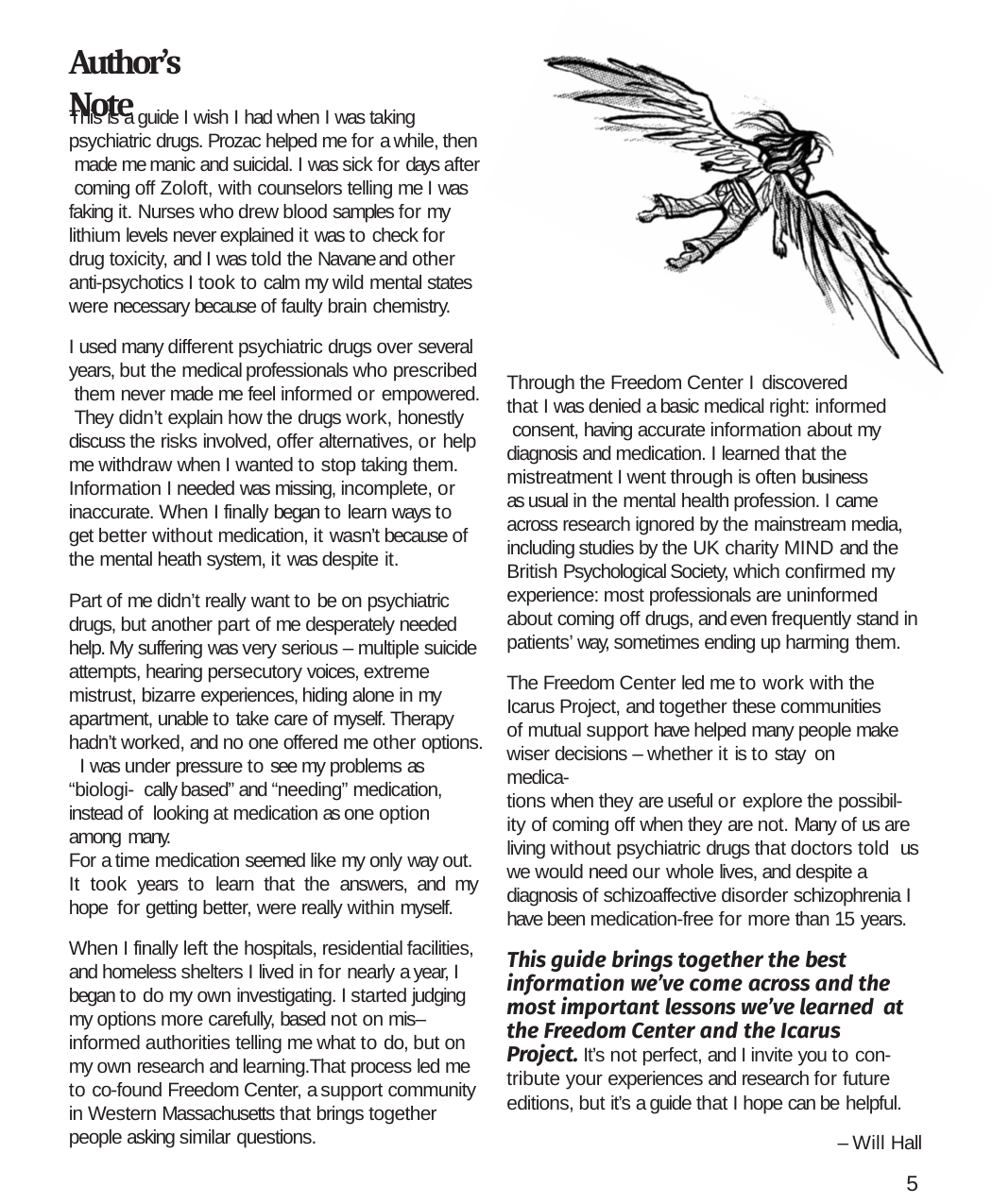

# Author’s Note
This is a guide I wish I had when I was taking  psychiatric drugs. Prozac helped me for a while, then  made me manic and suicidal. I was sick for days after  coming off Zoloft, with counselors telling me I was  faking it. Nurses who drew blood samples for my  lithium levels never explained it was to check for  drug toxicity, and I was told the Navane and other  anti-psychotics I took to calm my wild mental states  were necessary because of faulty brain chemistry.
I used many different psychiatric drugs over several  years, but the medical professionals who prescribed  them never made me feel informed or empowered.  They didn’t explain how the drugs work, honestly  discuss the risks involved, offer alternatives, or help  me withdraw when I wanted to stop taking them.  Information I needed was missing, incomplete, or  inaccurate. When I finally began to learn ways to  get better without medication, it wasn’t because of  the mental heath system, it was despite it.
Part of me didn’t really want to be on psychiatric  drugs, but another part of me desperately needed  help. My suffering was very serious – multiple suicide  attempts, hearing persecutory voices, extreme  mistrust, bizarre experiences, hiding alone in my  apartment, unable to take care of myself. Therapy  hadn’t worked, and no one offered me other options.   I was under pressure to see my problems as “biologi-  cally based” and “needing” medication, instead of  looking at medication as one option among many.
For a time medication seemed like my only way out.  It took years to learn that the answers, and my hope  for getting better, were really within myself.
When I finally left the hospitals, residential facilities,  and homeless shelters I lived in for nearly a year, I  began to do my own investigating. I started judging  my options more carefully, based not on mis–  informed authorities telling me what to do, but on  my own research and learning.That process led me  to co-found Freedom Center, a support community  in Western Massachusetts that brings together  people asking similar questions.
Through the Freedom Center I discovered
that I was denied a basic medical right: informed  consent, having accurate information about my  diagnosis and medication. I learned that the  mistreatment I went through is often business  as usual in the mental health profession. I came
across research ignored by the mainstream media,  including studies by the UK charity MIND and the  British Psychological Society, which confirmed my  experience: most professionals are uninformed  about coming off drugs, and even frequently stand in  patients’ way, sometimes ending up harming them.
The Freedom Center led me to work with the  Icarus Project, and together these communities  of mutual support have helped many people make  wiser decisions – whether it is to stay  on medica-
tions when they are useful or explore the possibil-  ity of coming off when they are not. Many of us are  living without psychiatric drugs that doctors told  us we would need our whole lives, and despite a  diagnosis of schizoaffective disorder schizophrenia I  have been medication-free for more than 15 years.
This guide brings together the best  information we’ve come across and the  most important lessons we’ve learned  at the Freedom Center and the Icarus  Project. It’s not perfect, and I invite you to con-  tribute your experiences and research for future  editions, but it’s a guide that I hope can be helpful.
– Will Hall
5